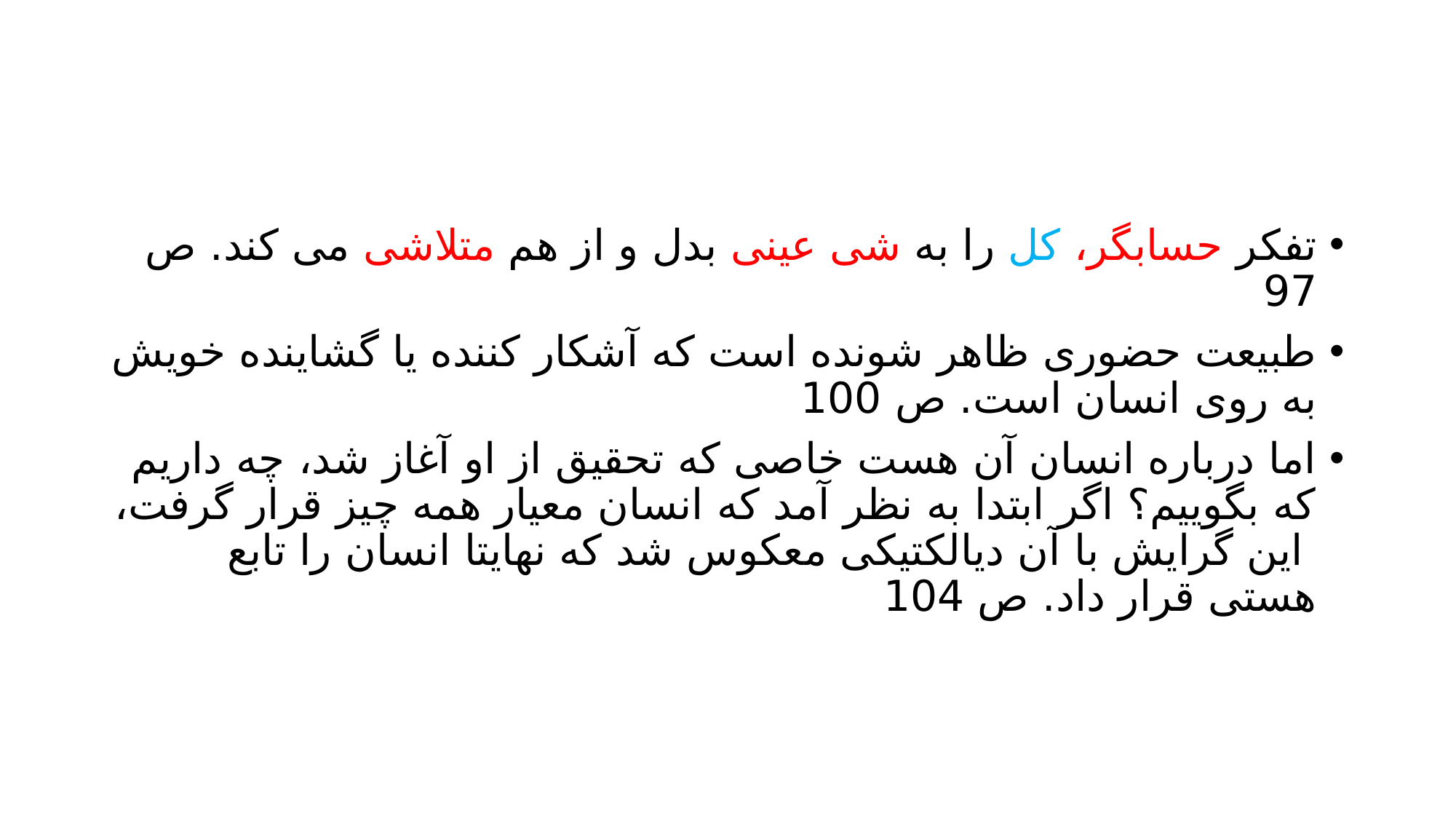

#
تفکر حسابگر، کل را به شی عینی بدل و از هم متلاشی می کند. ص 97
طبیعت حضوری ظاهر شونده است که آشکار کننده یا گشاینده خویش به روی انسان است. ص 100
اما درباره انسان آن هست خاصی که تحقیق از او آغاز شد، چه داریم که بگوییم؟ اگر ابتدا به نظر آمد که انسان معیار همه چیز قرار گرفت،  این گرایش با آن دیالکتیکی معکوس شد که نهایتا انسان را تابع هستی قرار داد. ص 104